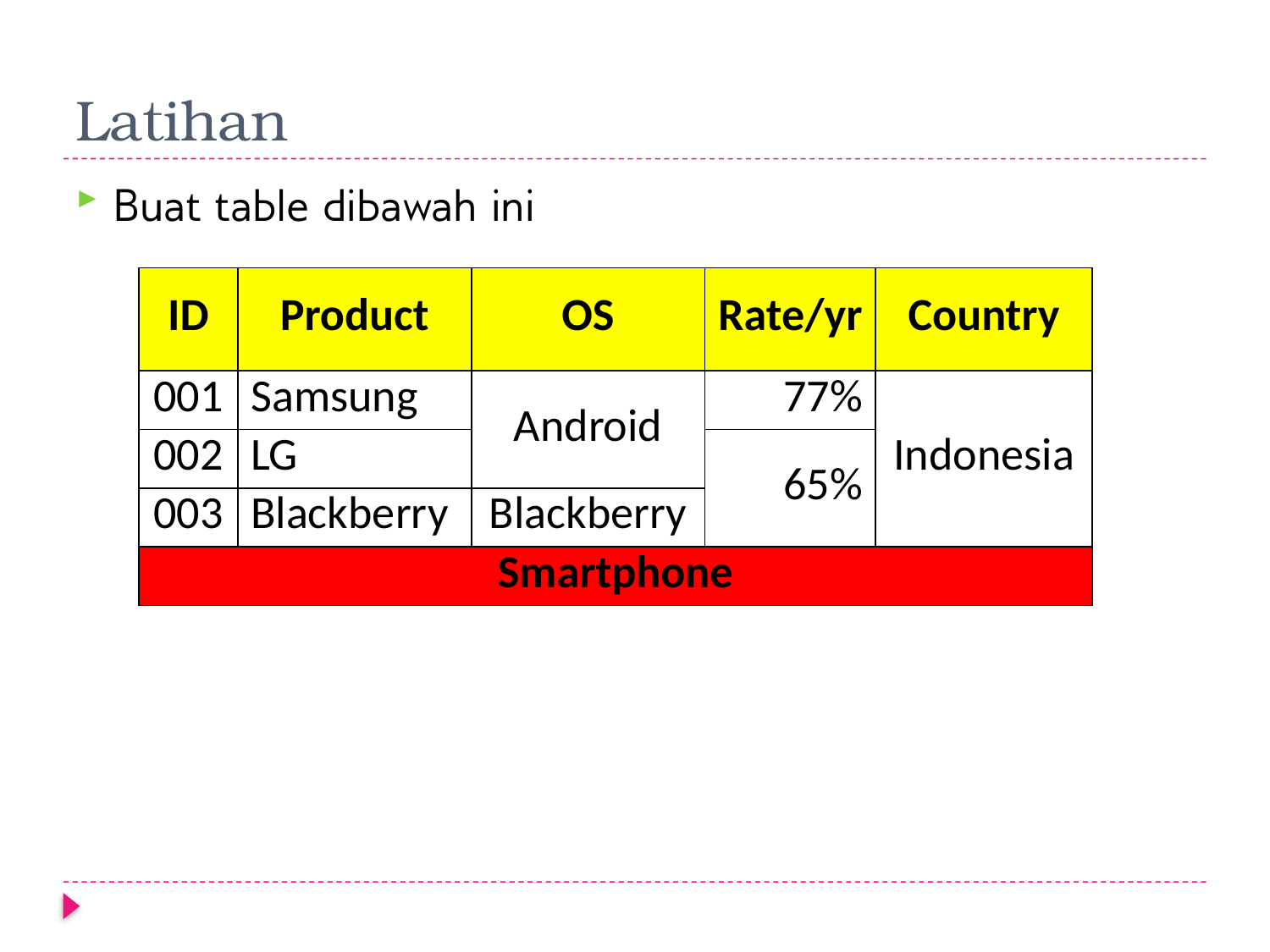

# Latihan
Buat table dibawah ini
| ID | Product | OS | Rate/yr | Country |
| --- | --- | --- | --- | --- |
| 001 | Samsung | Android | 77% | Indonesia |
| 002 | LG |  | 65% |  |
| 003 | Blackberry | Blackberry |  |  |
| Smartphone |  |  |  |  |